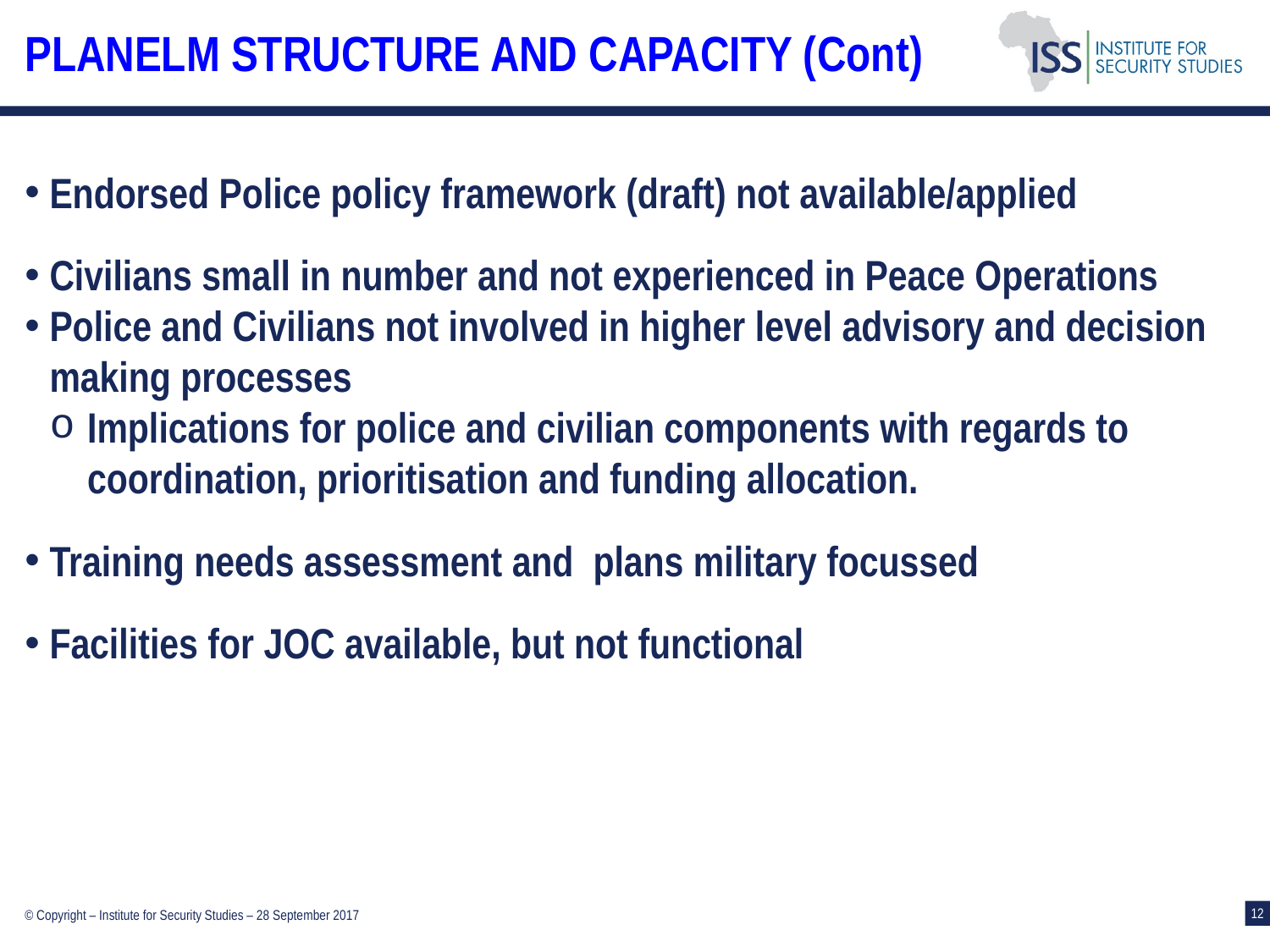

# PLANELM structure and capacity (Cont)
Endorsed Police policy framework (draft) not available/applied
Civilians small in number and not experienced in Peace Operations
Police and Civilians not involved in higher level advisory and decision making processes
Implications for police and civilian components with regards to coordination, prioritisation and funding allocation.
Training needs assessment and  plans military focussed
Facilities for JOC available, but not functional